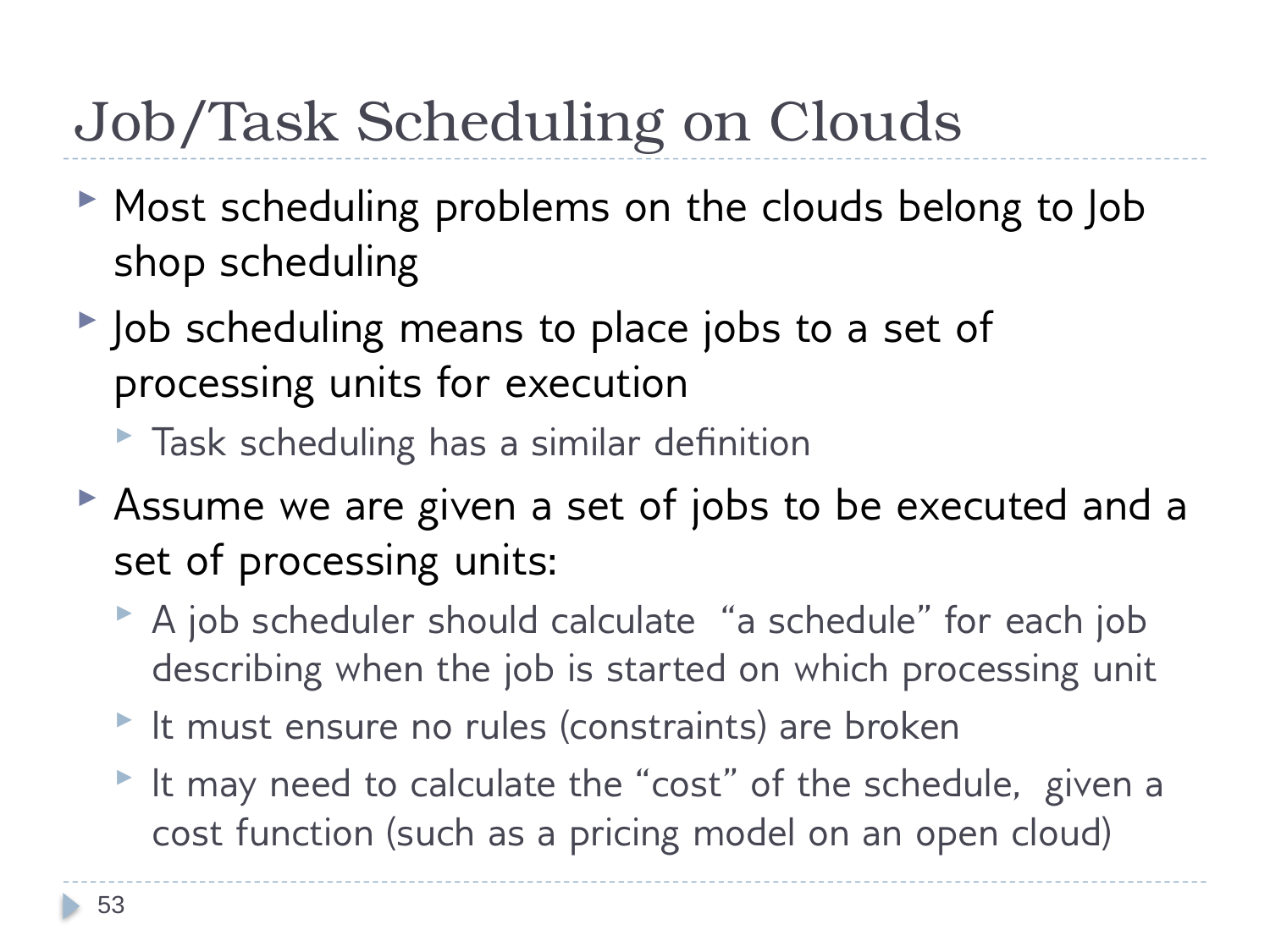

# Job/Task Scheduling on Clouds
Most scheduling problems on the clouds belong to Job shop scheduling
Job scheduling means to place jobs to a set of processing units for execution
Task scheduling has a similar definition
Assume we are given a set of jobs to be executed and a set of processing units:
A job scheduler should calculate  “a schedule” for each job describing when the job is started on which processing unit
It must ensure no rules (constraints) are broken
It may need to calculate the “cost” of the schedule,  given a cost function (such as a pricing model on an open cloud)

53